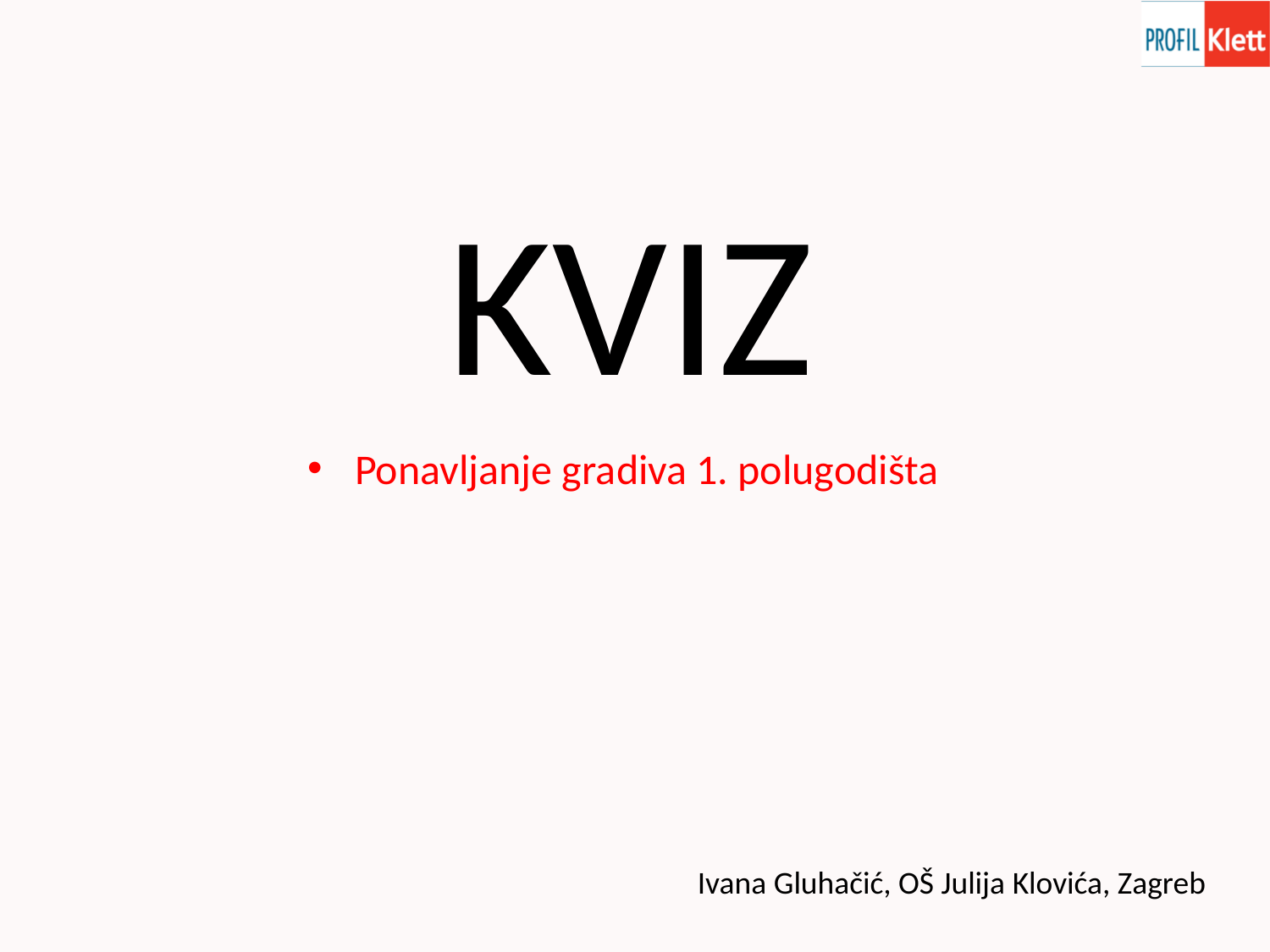

KVIZ
Ponavljanje gradiva 1. polugodišta
Ivana Gluhačić, OŠ Julija Klovića, Zagreb